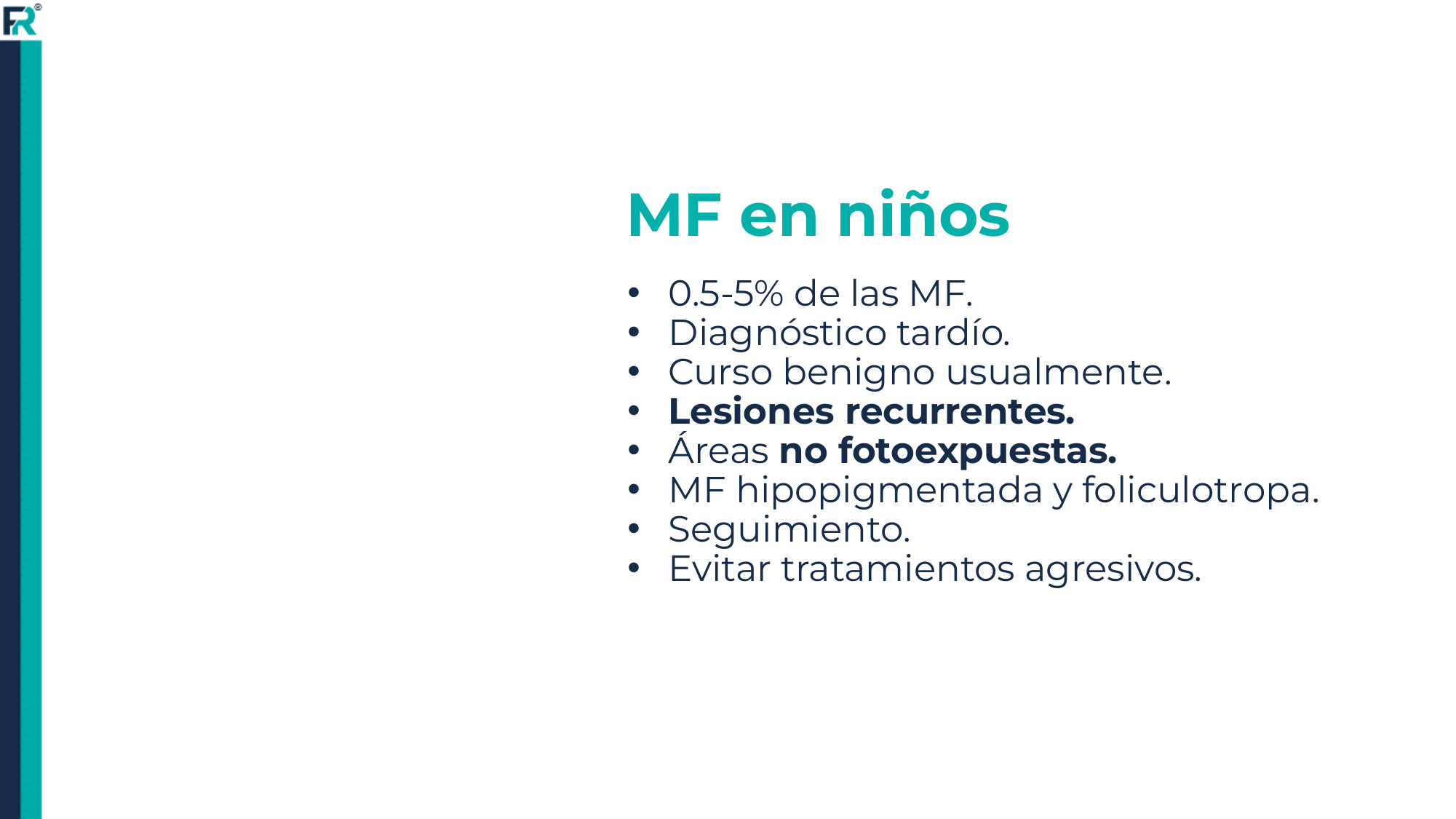

MF en niños
0.5-5% de las MF.
Diagnóstico tardío.
Curso benigno usualmente.
Lesiones recurrentes.
Áreas no fotoexpuestas.
MF hipopigmentada y foliculotropa.
Seguimiento.
Evitar tratamientos agresivos.